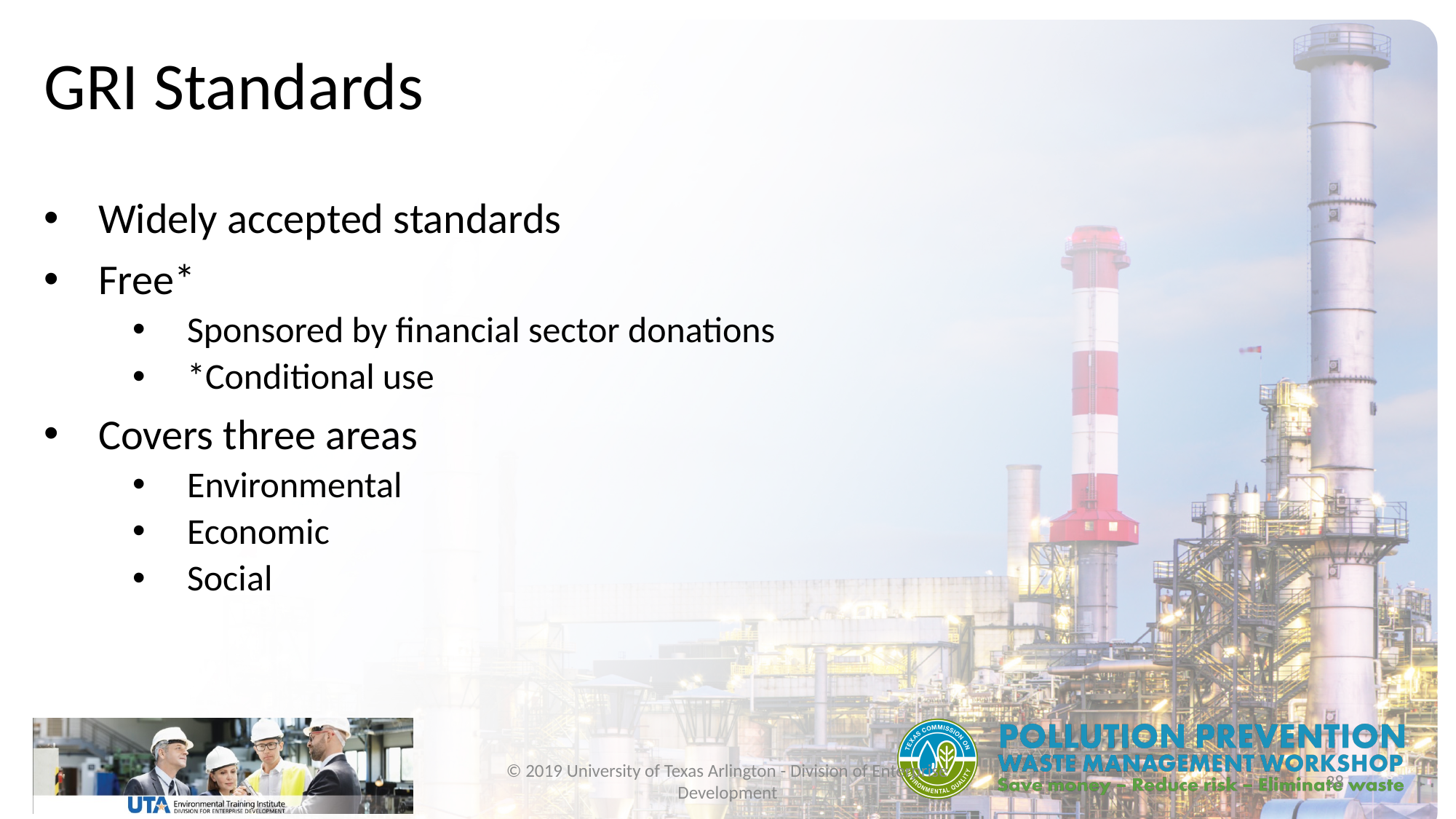

# GRI Standards
Widely accepted standards
Free*
Sponsored by financial sector donations
*Conditional use
Covers three areas
Environmental
Economic
Social

© 2019 University of Texas Arlington - Division of Enterprise Development
38